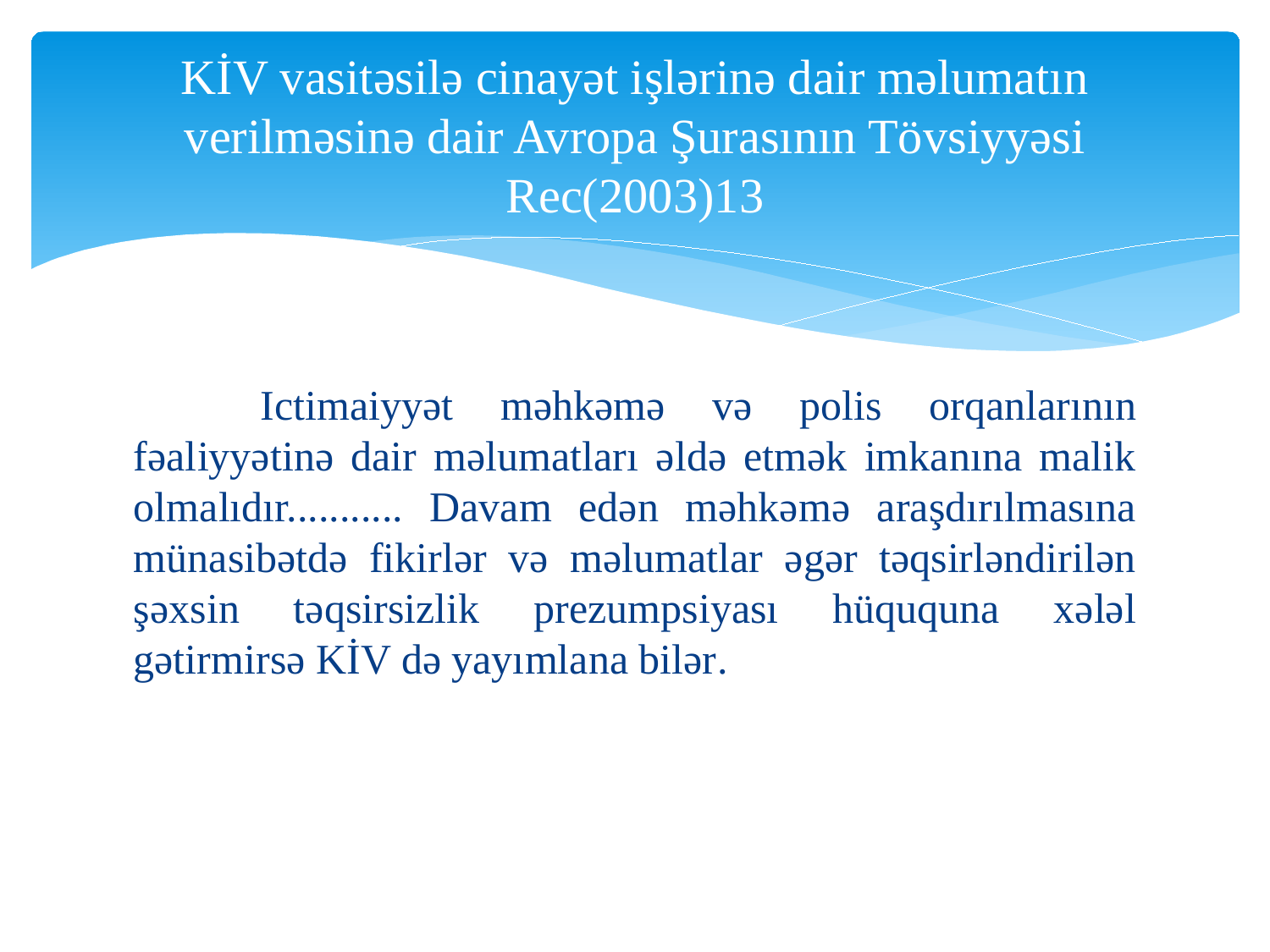

# KİV vasitəsilə cinayət işlərinə dair məlumatın verilməsinə dair Avropa Şurasının Tövsiyyəsi Rec(2003)13
	Ictimaiyyət məhkəmə və polis orqanlarının fəaliyyətinə dair məlumatları əldə etmək imkanına malik olmalıdır........... Davam edən məhkəmə araşdırılmasına münasibətdə fikirlər və məlumatlar əgər təqsirləndirilən şəxsin təqsirsizlik prezumpsiyası hüququna xələl gətirmirsə KİV də yayımlana bilər.